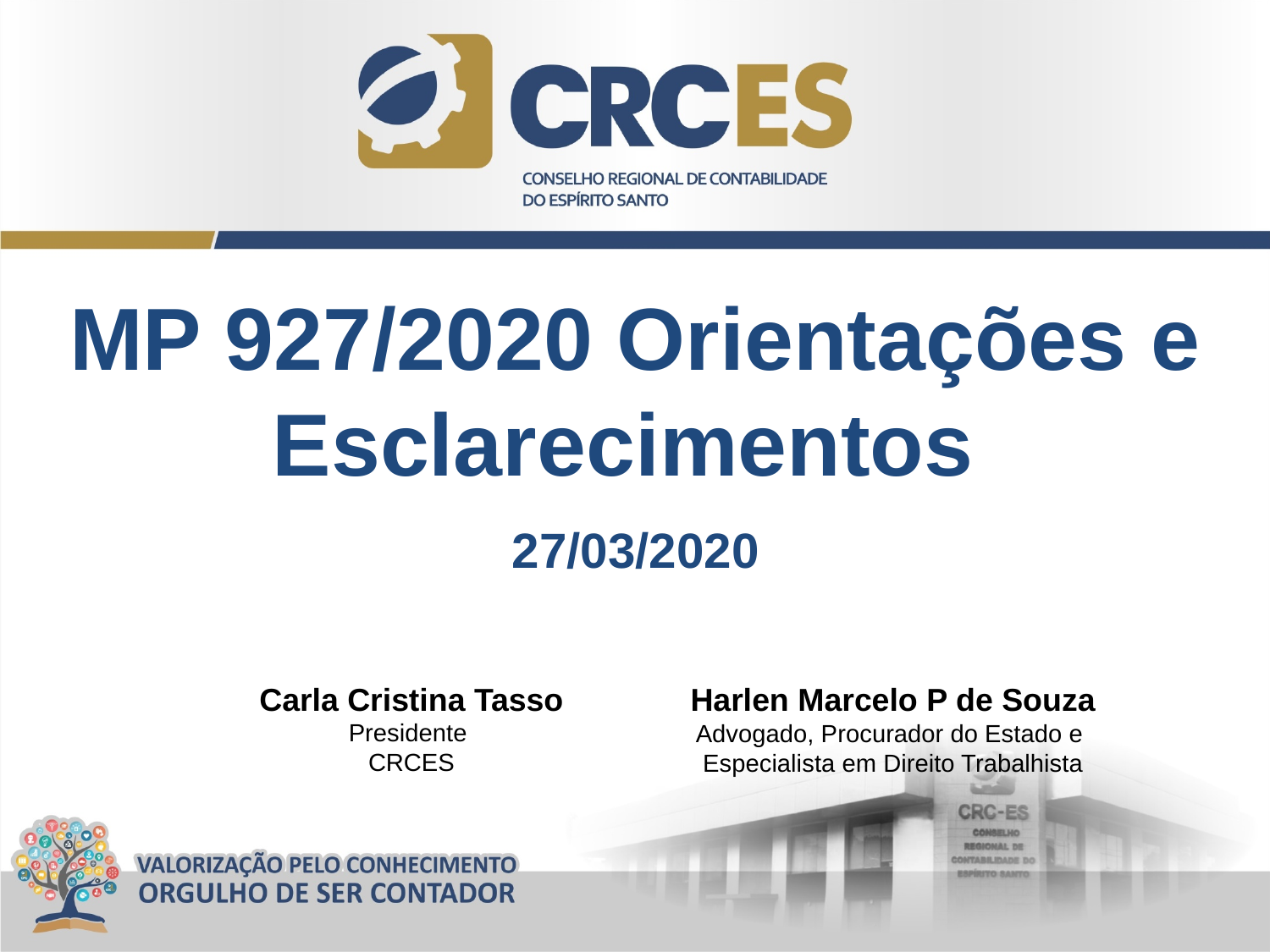

MP 927/2020 Orientações e Esclarecimentos

27/03/2020

Carla Cristina Tasso
Presidente
CRCES
Harlen Marcelo P de Souza
Advogado, Procurador do Estado e
Especialista em Direito Trabalhista